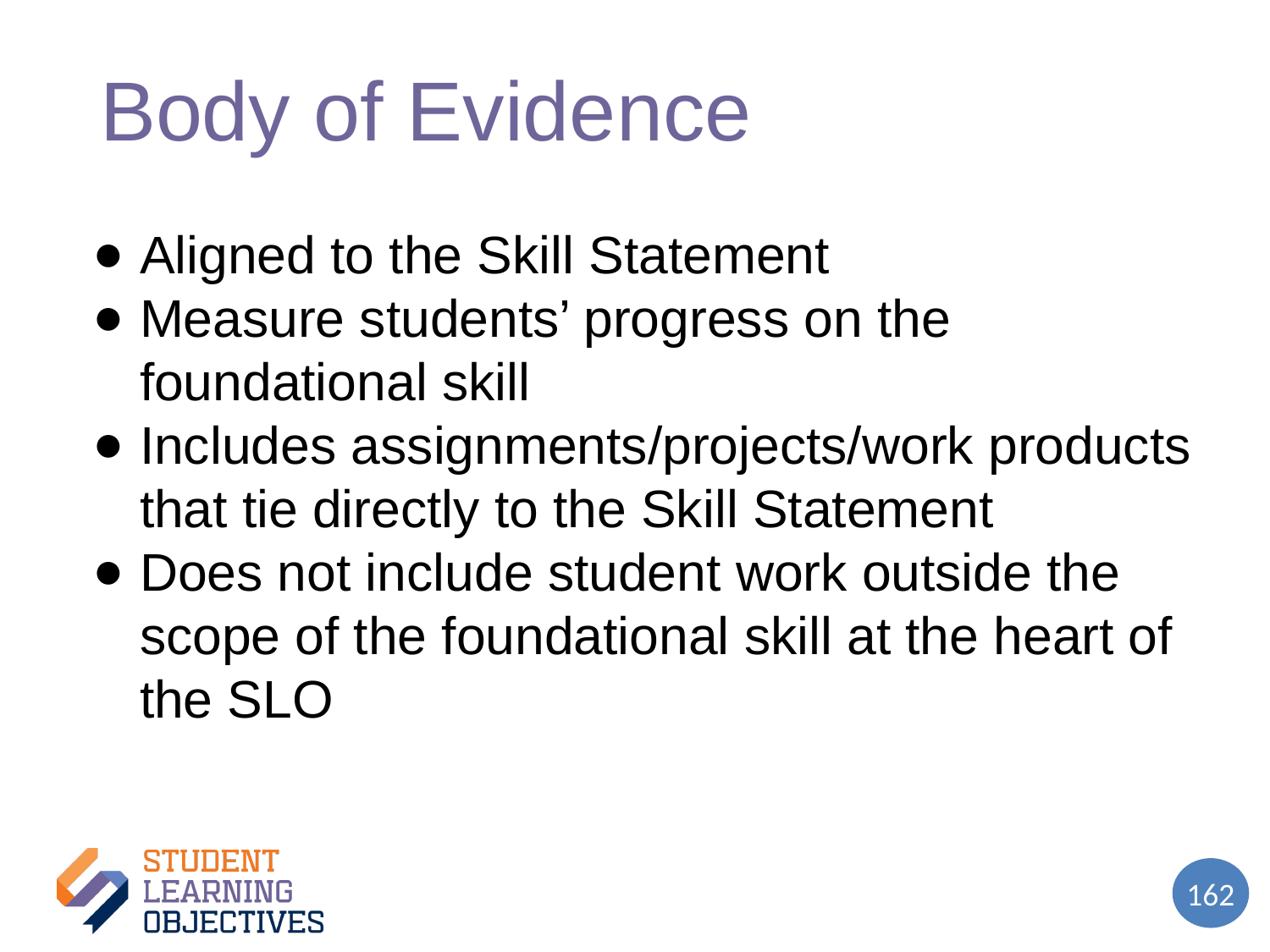

# Body of Evidence
Aligned to the Skill Statement
Measure students’ progress on the foundational skill
Includes assignments/projects/work products that tie directly to the Skill Statement
Does not include student work outside the scope of the foundational skill at the heart of the SLO
162